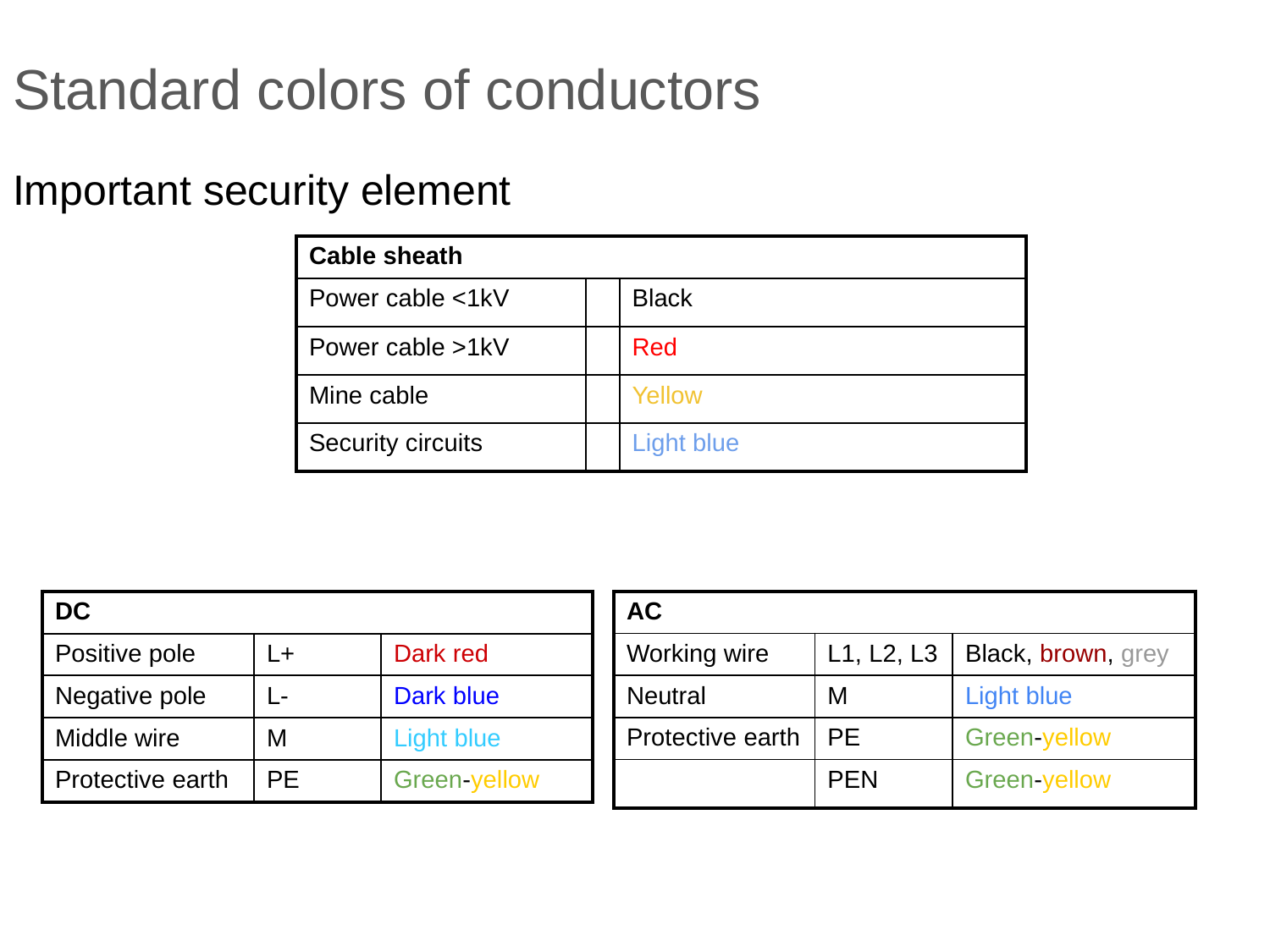

Standard colors of conductors
Important security element
| Cable sheath |  |  |
| --- | --- | --- |
| Power cable <1kV |  | Black |
| Power cable >1kV |  | Red |
| Mine cable |  | Yellow |
| Security circuits |  | Light blue |
| DC |  |  |
| --- | --- | --- |
| Positive pole | L+ | Dark red |
| Negative pole | L- | Dark blue |
| Middle wire | M | Light blue |
| Protective earth | PE | Green-yellow |
| AC |  |  |
| --- | --- | --- |
| Working wire | L1, L2, L3 | Black, brown, grey |
| Neutral | M | Light blue |
| Protective earth | PE | Green-yellow |
|  | PEN | Green-yellow |